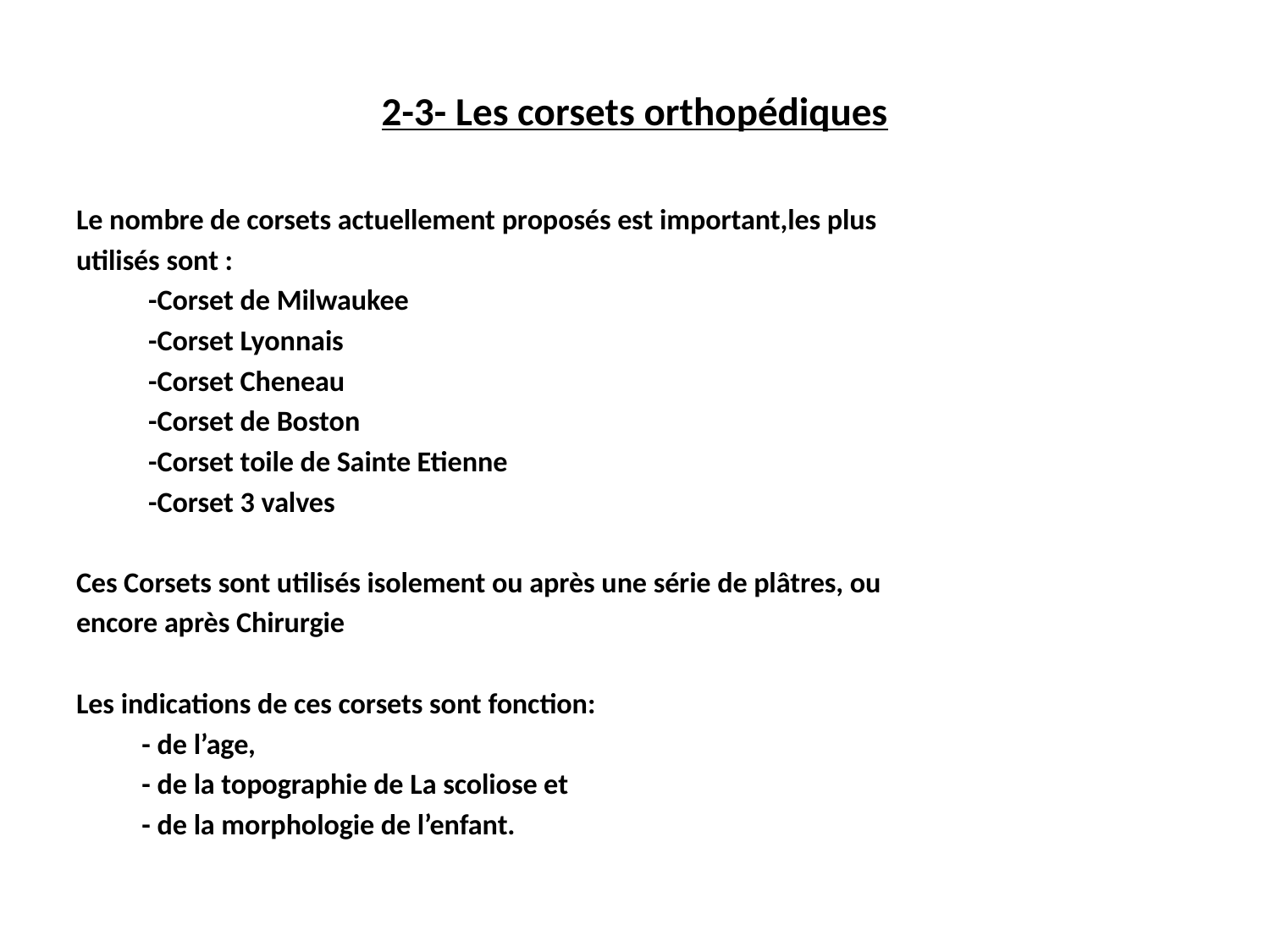

#
2-3- Les corsets orthopédiques

Le nombre de corsets actuellement proposés est important,les plus
utilisés sont :
           -Corset de Milwaukee
           -Corset Lyonnais
           -Corset Cheneau
           -Corset de Boston
           -Corset toile de Sainte Etienne
           -Corset 3 valves

Ces Corsets sont utilisés isolement ou après une série de plâtres, ou
encore après Chirurgie

Les indications de ces corsets sont fonction:
          - de l’age,
          - de la topographie de La scoliose et
          - de la morphologie de l’enfant.